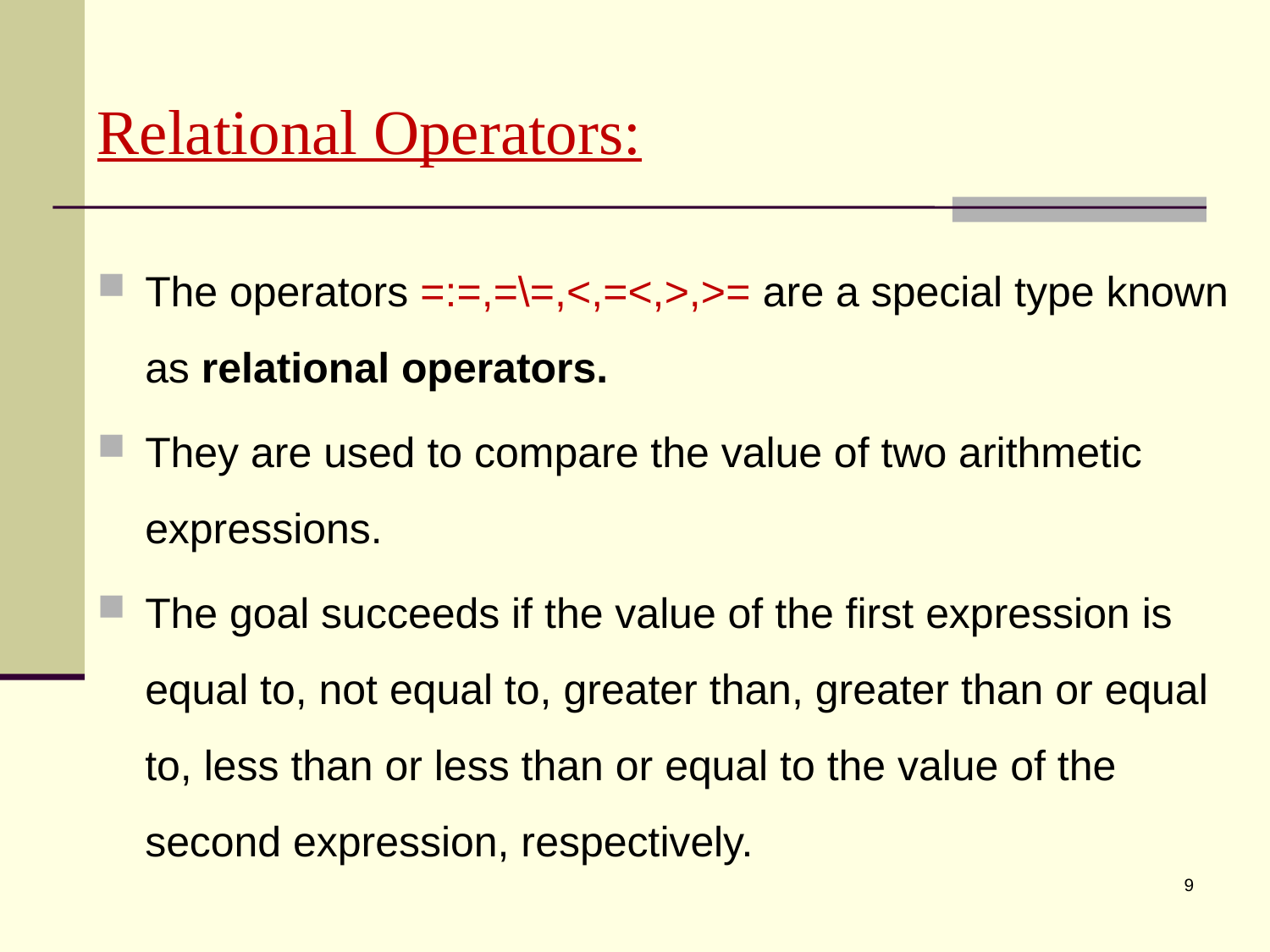

# Relational Operators:
The operators =:=,=\=,<,=<,>,>= are a special type known as relational operators.
They are used to compare the value of two arithmetic expressions.
The goal succeeds if the value of the first expression is equal to, not equal to, greater than, greater than or equal to, less than or less than or equal to the value of the second expression, respectively.
9